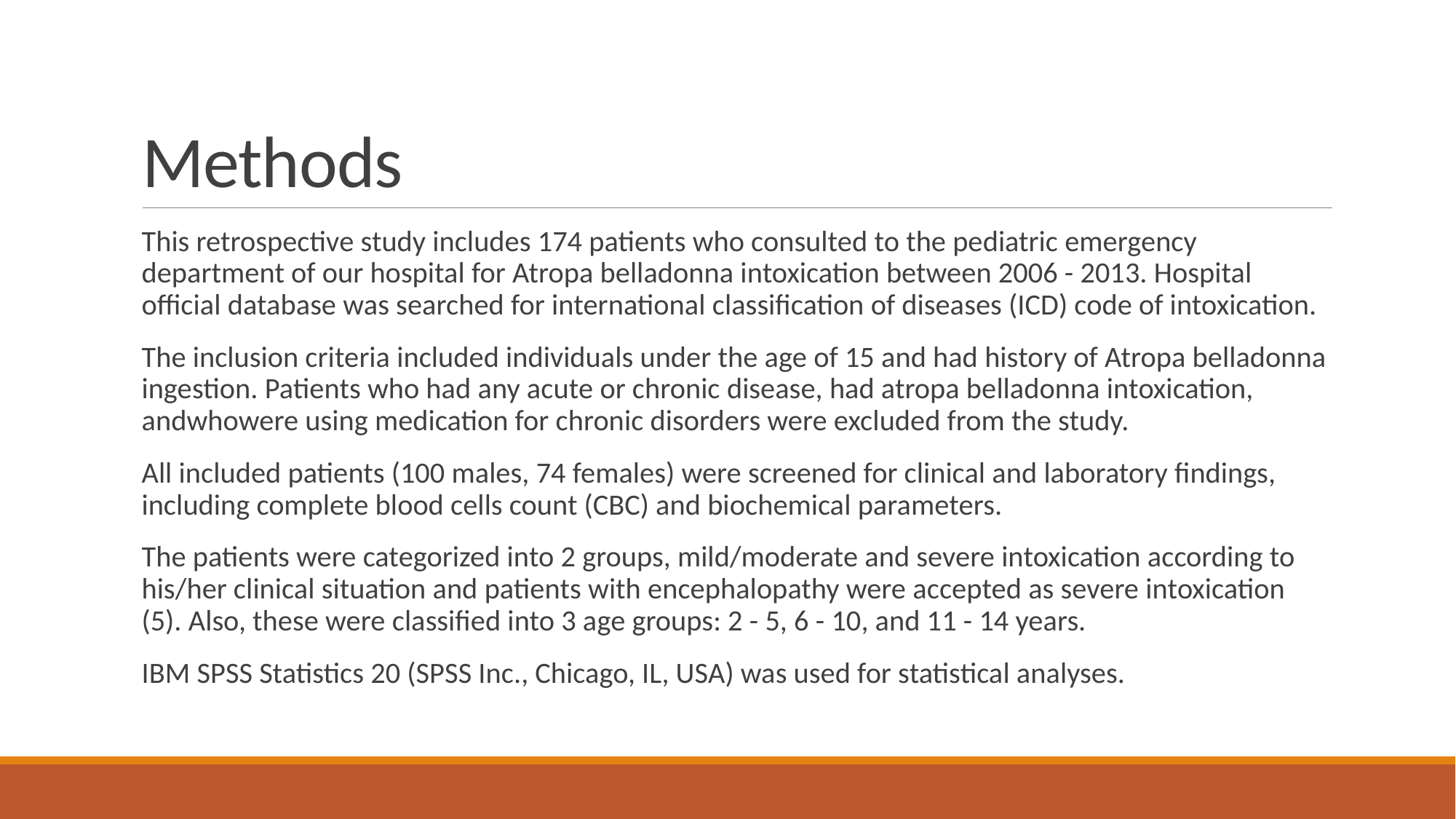

# Methods
This retrospective study includes 174 patients who consulted to the pediatric emergency department of our hospital for Atropa belladonna intoxication between 2006 - 2013. Hospital official database was searched for international classification of diseases (ICD) code of intoxication.
The inclusion criteria included individuals under the age of 15 and had history of Atropa belladonna ingestion. Patients who had any acute or chronic disease, had atropa belladonna intoxication, andwhowere using medication for chronic disorders were excluded from the study.
All included patients (100 males, 74 females) were screened for clinical and laboratory findings, including complete blood cells count (CBC) and biochemical parameters.
The patients were categorized into 2 groups, mild/moderate and severe intoxication according to his/her clinical situation and patients with encephalopathy were accepted as severe intoxication (5). Also, these were classified into 3 age groups: 2 - 5, 6 - 10, and 11 - 14 years.
IBM SPSS Statistics 20 (SPSS Inc., Chicago, IL, USA) was used for statistical analyses.